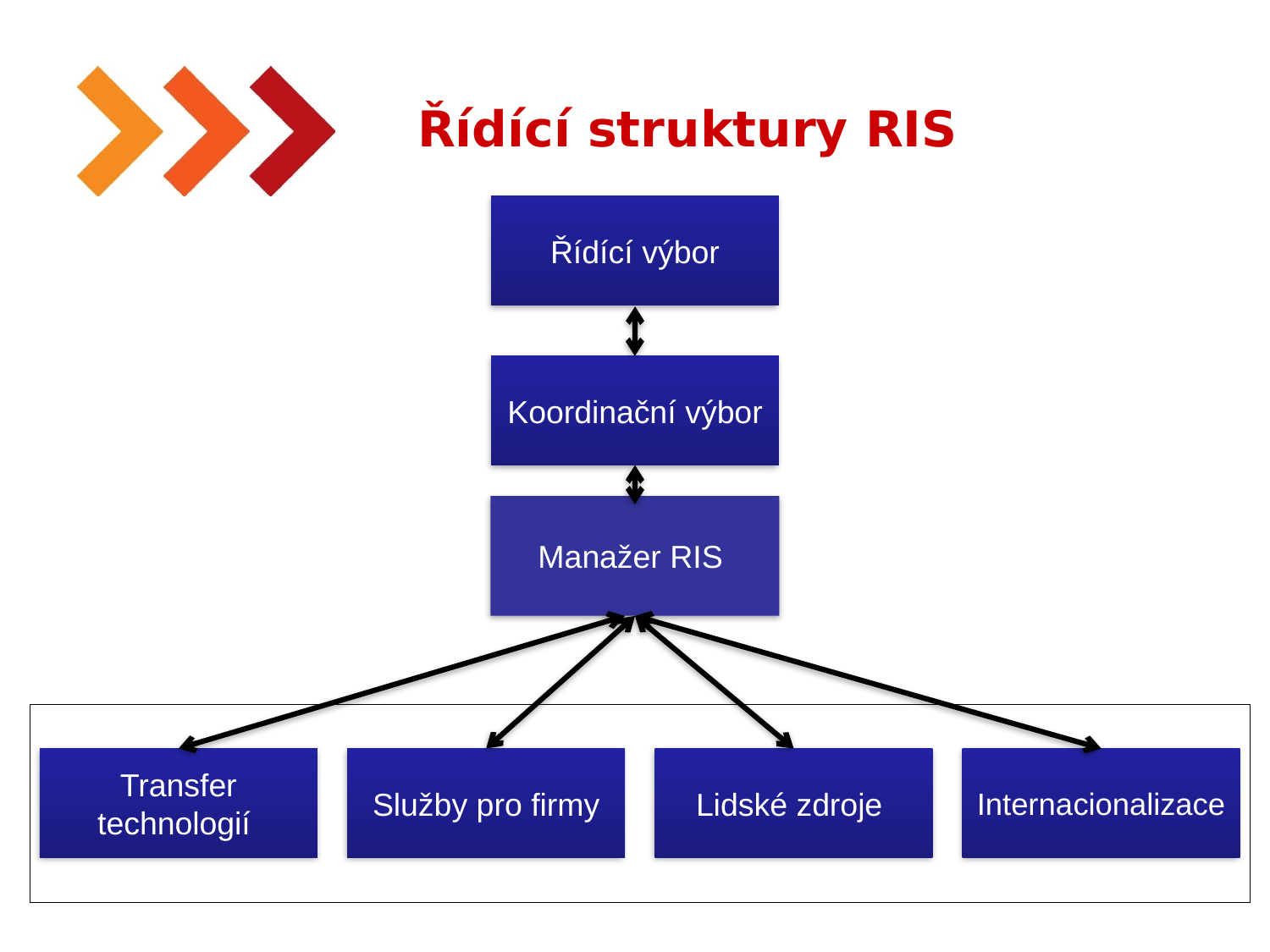

# Řídící struktury RIS
Řídící výbor
Koordinační výbor
Manažer RIS

Transfer technologií
Služby pro firmy
Lidské zdroje
Internacionalizace